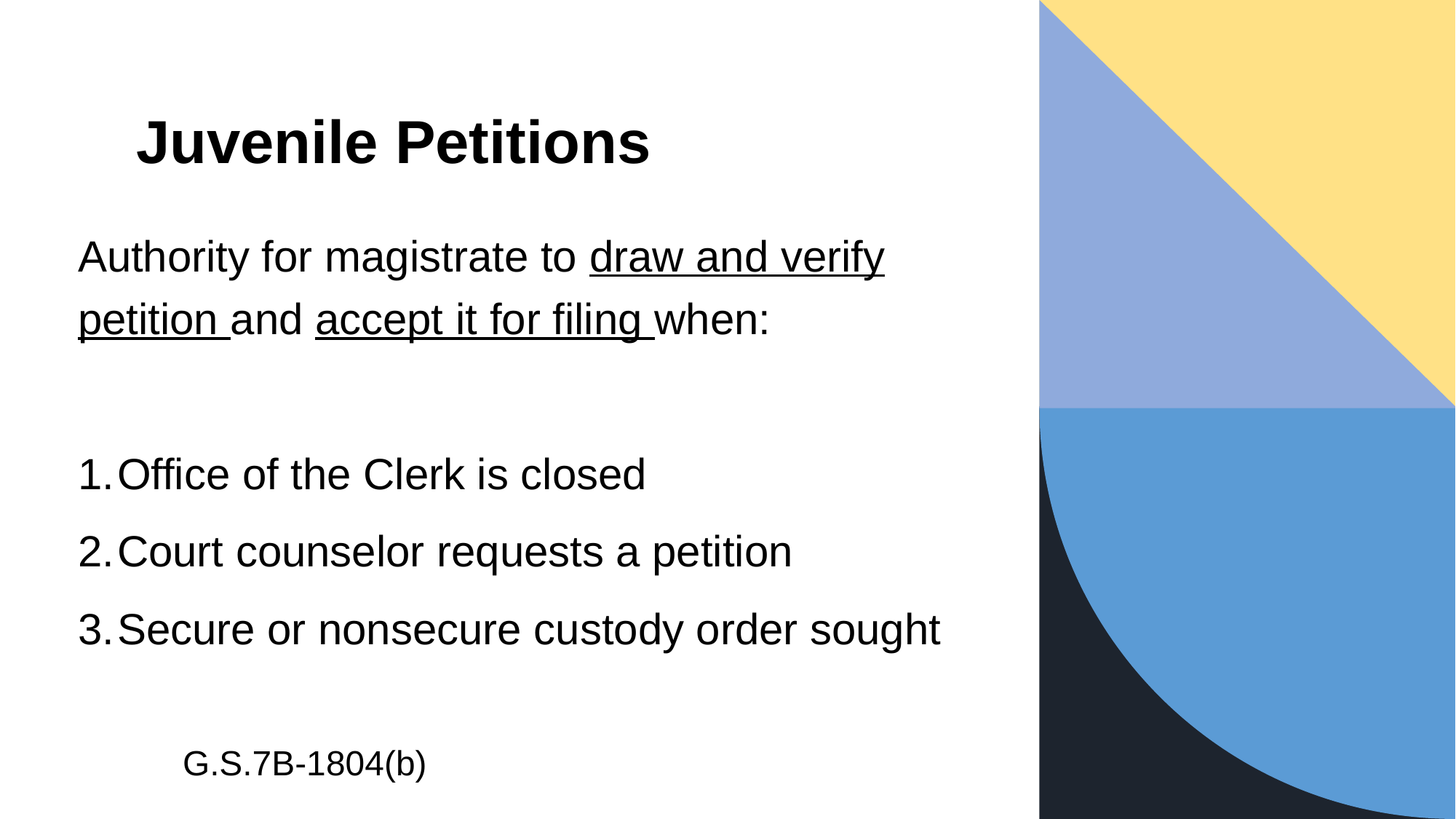

# Juvenile Petitions
Authority for magistrate to draw and verify petition and accept it for filing when:

Office of the Clerk is closed
Court counselor requests a petition
Secure or nonsecure custody order sought

					G.S.7B-1804(b)